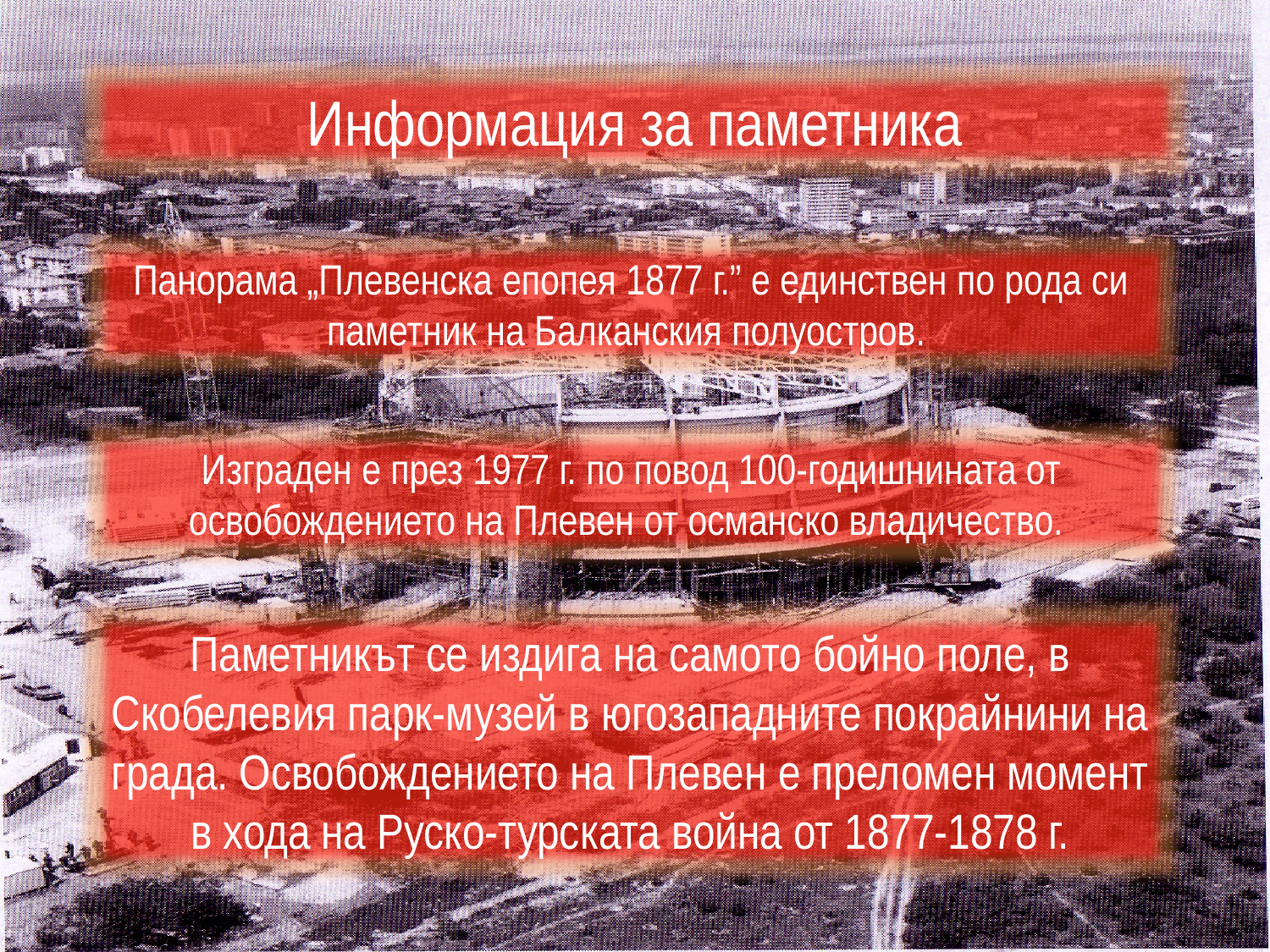

Информация за паметника
Панорама „Плевенска епопея 1877 г.” е единствен по рода си паметник на Балканския полуостров.
Изграден е през 1977 г. по повод 100-годишнината от освобождението на Плевен от османско владичество.
Паметникът се издига на самото бойно поле, в Скобелевия парк-музей в югозападните покрайнини на града. Освобождението на Плевен е преломен момент в хода на Руско-турската война от 1877-1878 г.